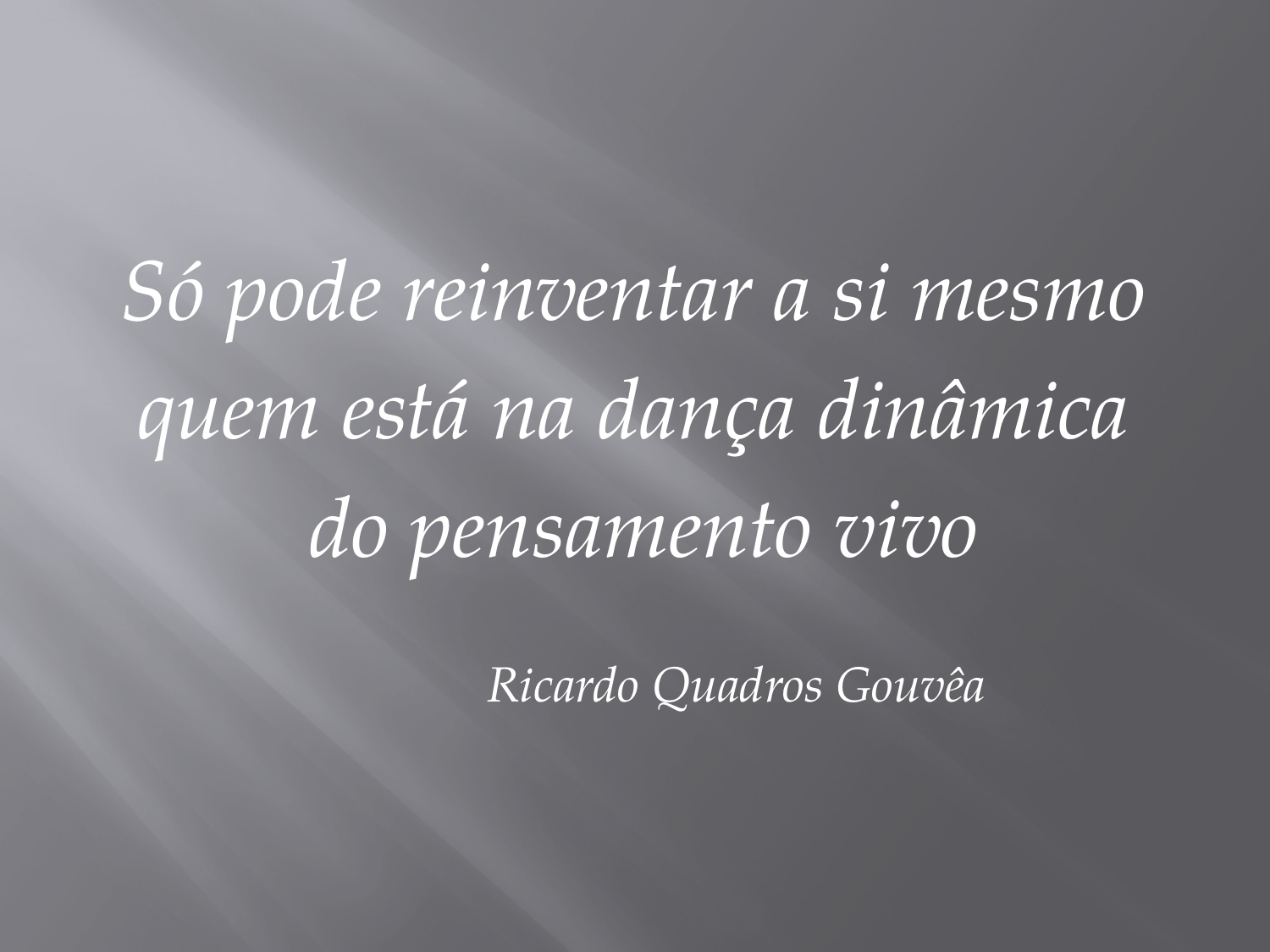

Só pode reinventar a si mesmo
quem está na dança dinâmica
do pensamento vivo

		Ricardo Quadros Gouvêa